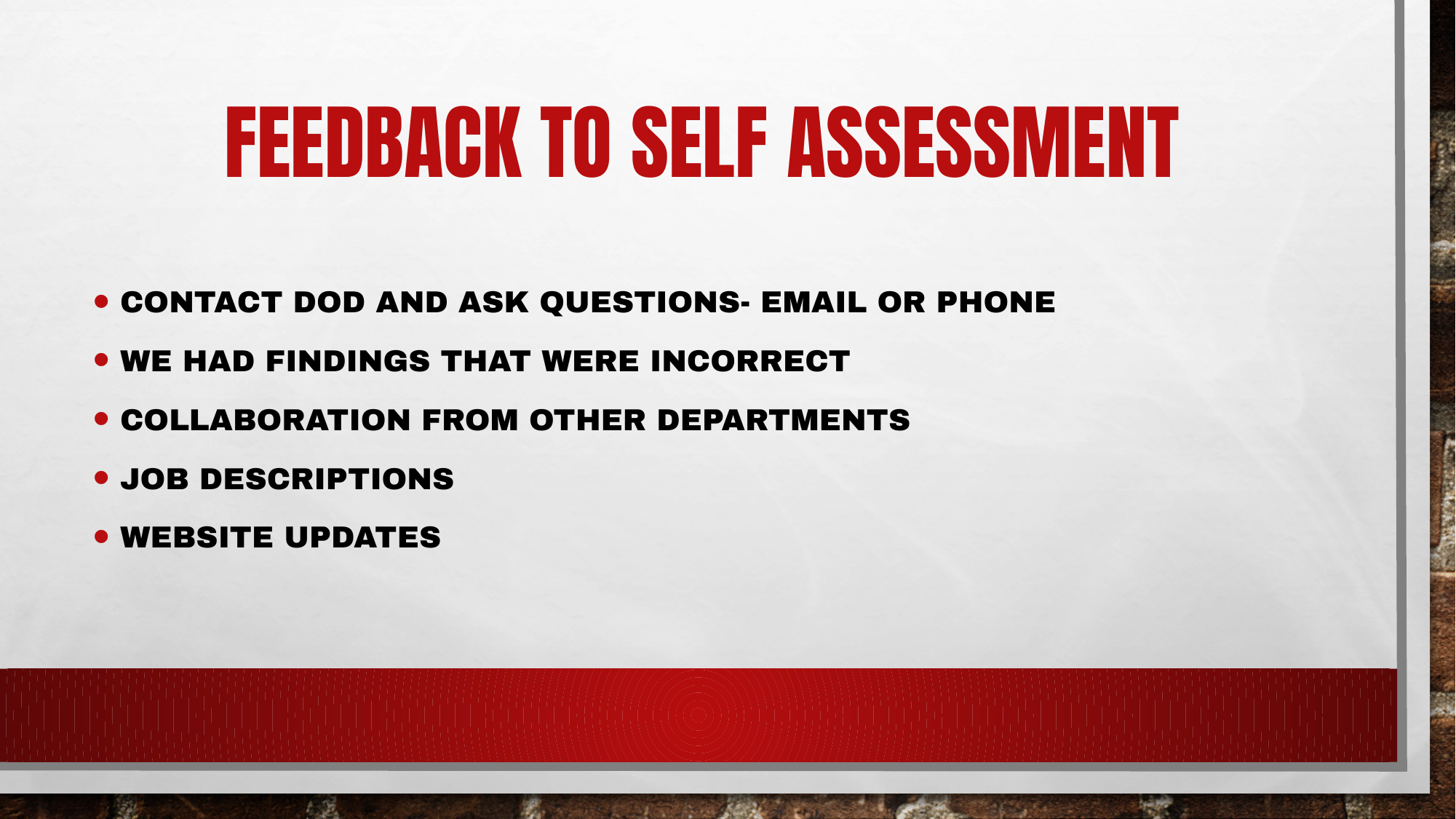

# Feedback to Self Assessment
Contact DOD and ask questions- email or phone
We had findings that were incorrect
Collaboration from other departments
Job descriptions
Website updates